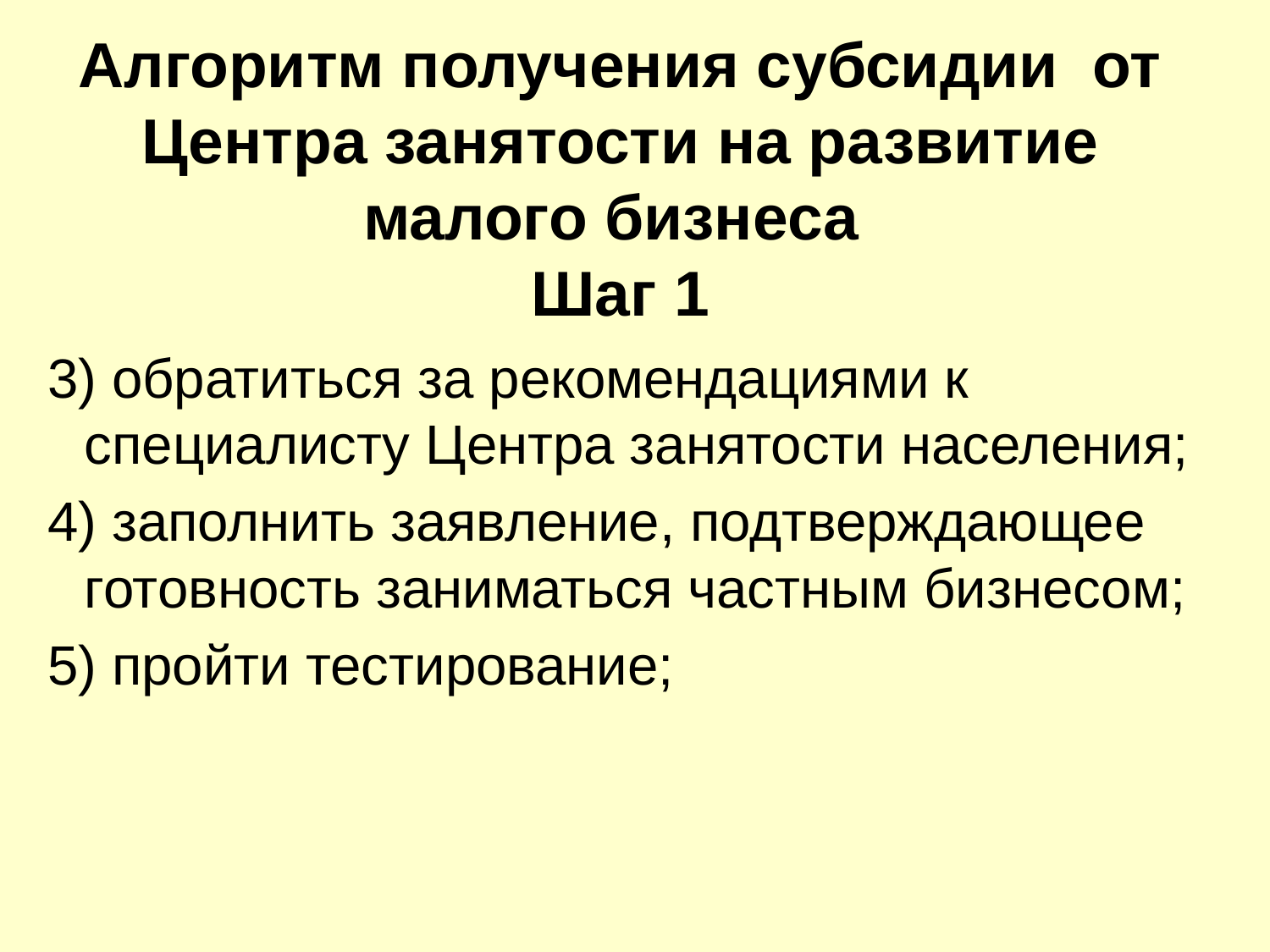

Алгоритм получения субсидии  от Центра занятости на развитие малого бизнеса
Шаг 1
3) обратиться за рекомендациями к специалисту Центра занятости населения;
4) заполнить заявление, подтверждающее готовность заниматься частным бизнесом;
5) пройти тестирование;